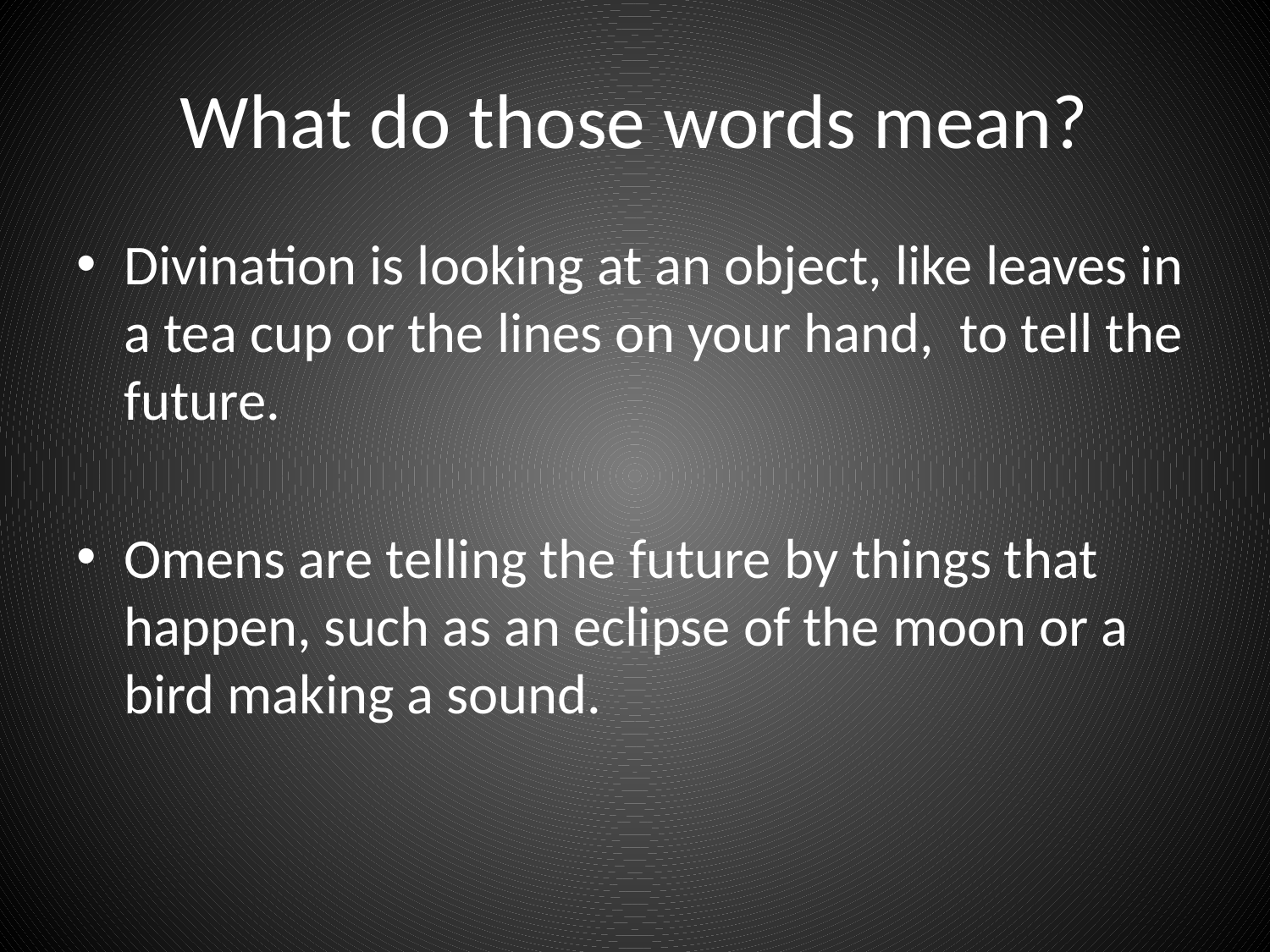

# What do those words mean?
Divination is looking at an object, like leaves in a tea cup or the lines on your hand,  to tell the future.

Omens are telling the future by things that happen, such as an eclipse of the moon or a bird making a sound.